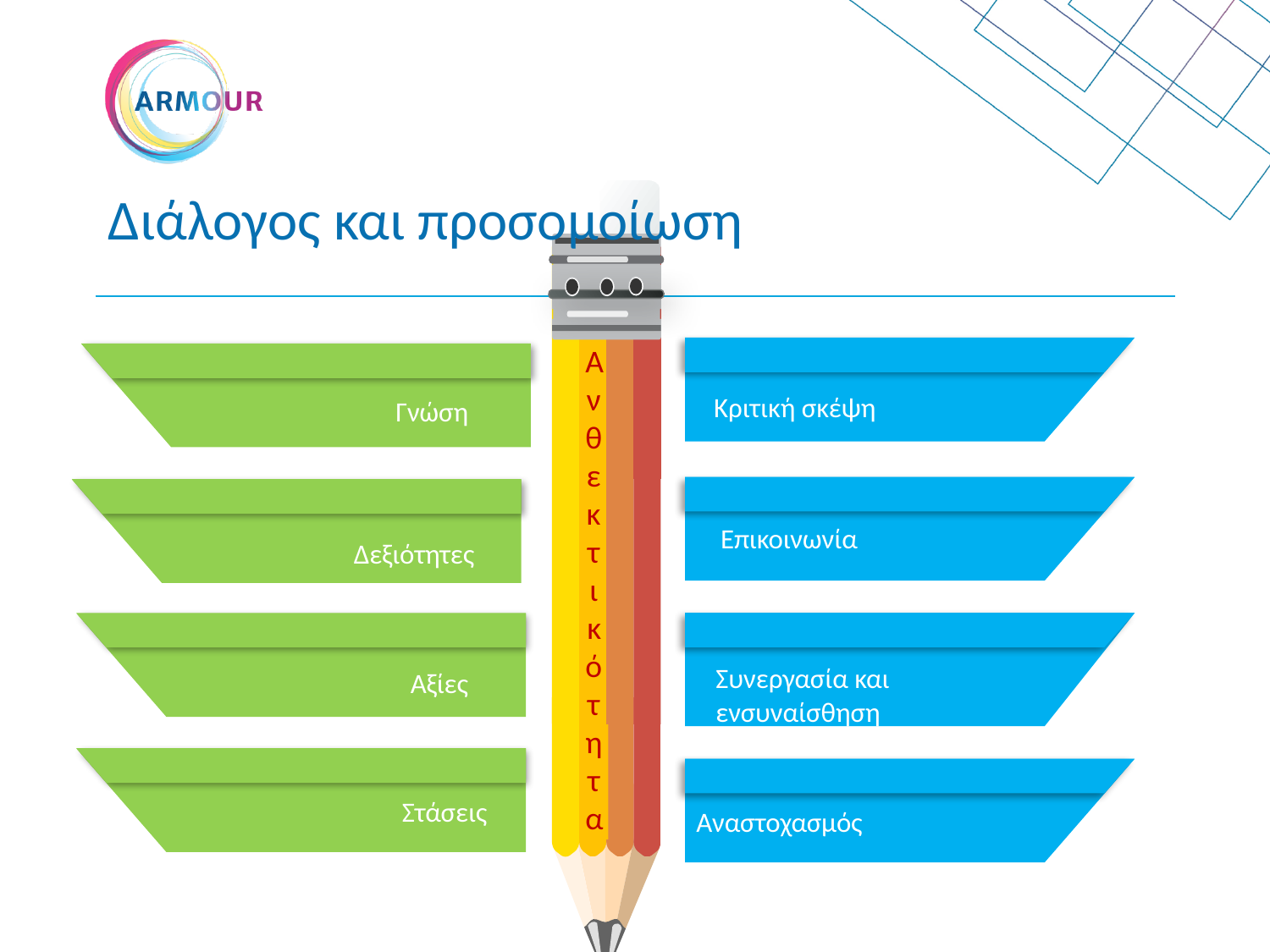

# Διάλογος και προσομοίωση

Ανθεκτικότητα

Κριτική σκέψη

Γνώση

Επικοινωνία

Δεξιότητες

Συνεργασία και ενσυναίσθηση

Αξίες

Στάσεις
Αναστοχασμός